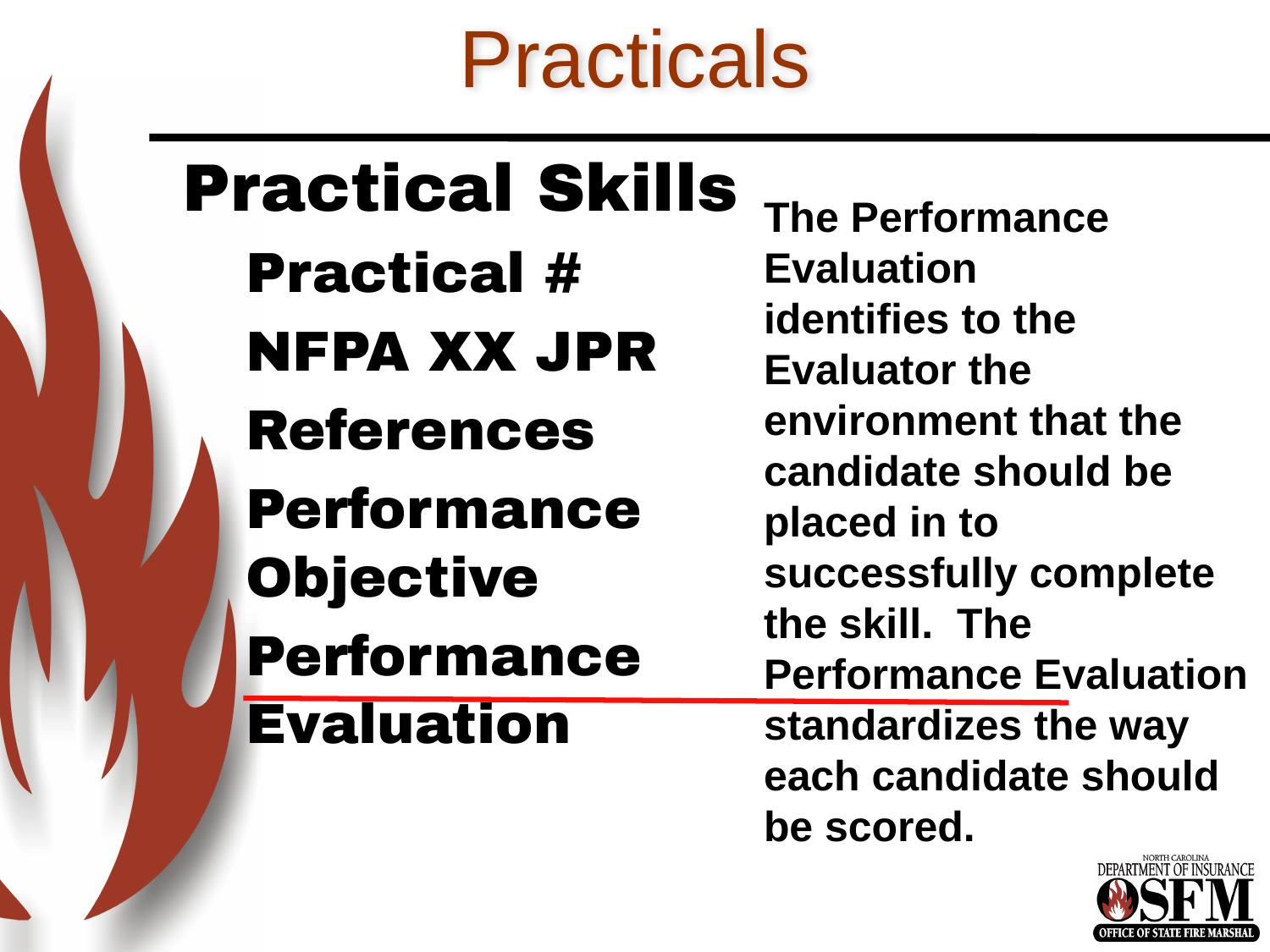

# Practicals
Practical Skills
Practical #
NFPA XX JPR
References
Performance Objective
Performance Evaluation

The Performance Evaluation
identifies to the Evaluator the   environment that the candidate should be placed in to successfully complete the skill.  The Performance Evaluation standardizes the way each candidate should be scored.